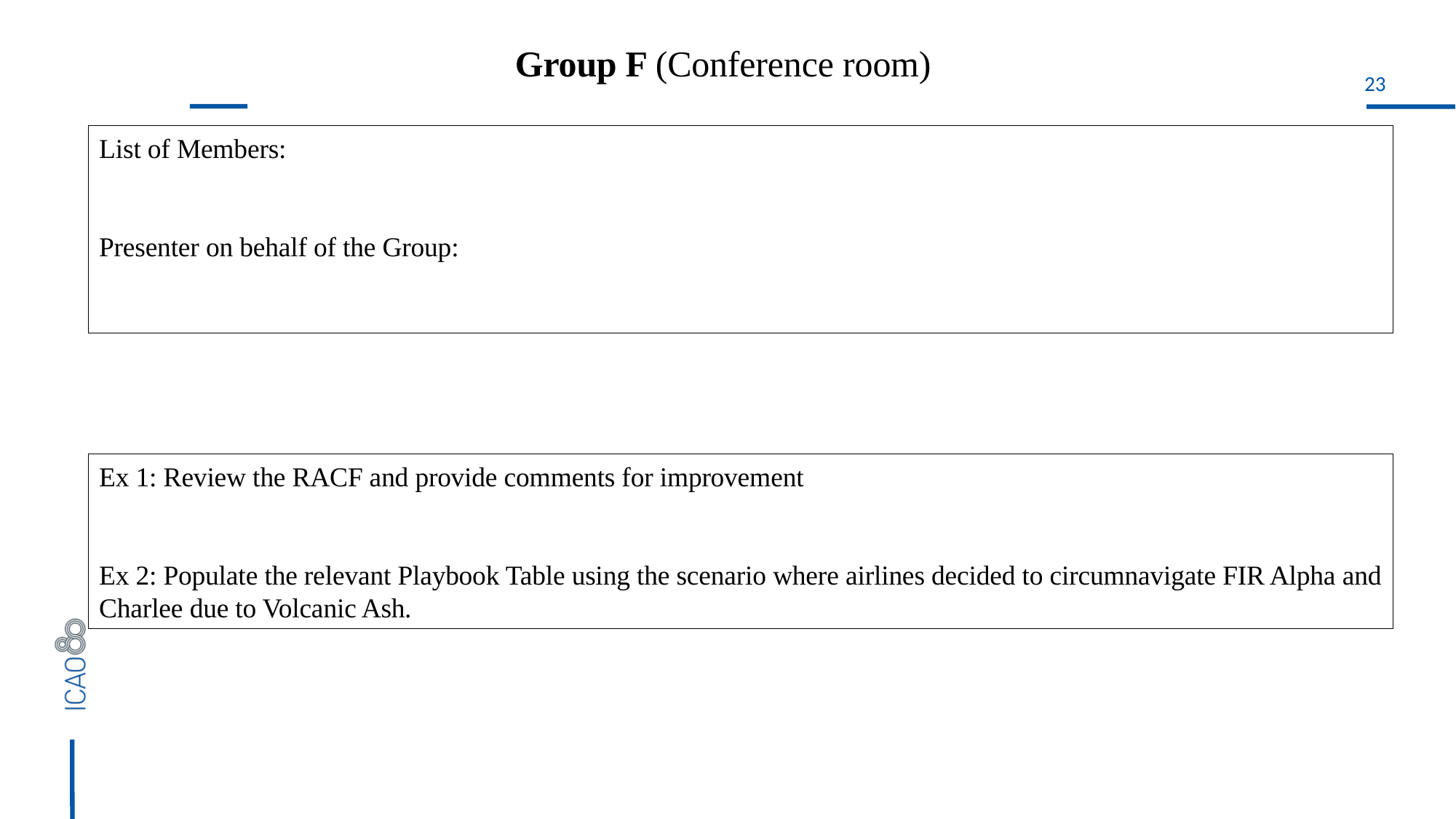

Group F (Conference room)

List of Members:

Presenter on behalf of the Group:

Ex 1: Review the RACF and provide comments for improvement

Ex 2: Populate the relevant Playbook Table using the scenario where airlines decided to circumnavigate FIR Alpha and Charlee due to Volcanic Ash.